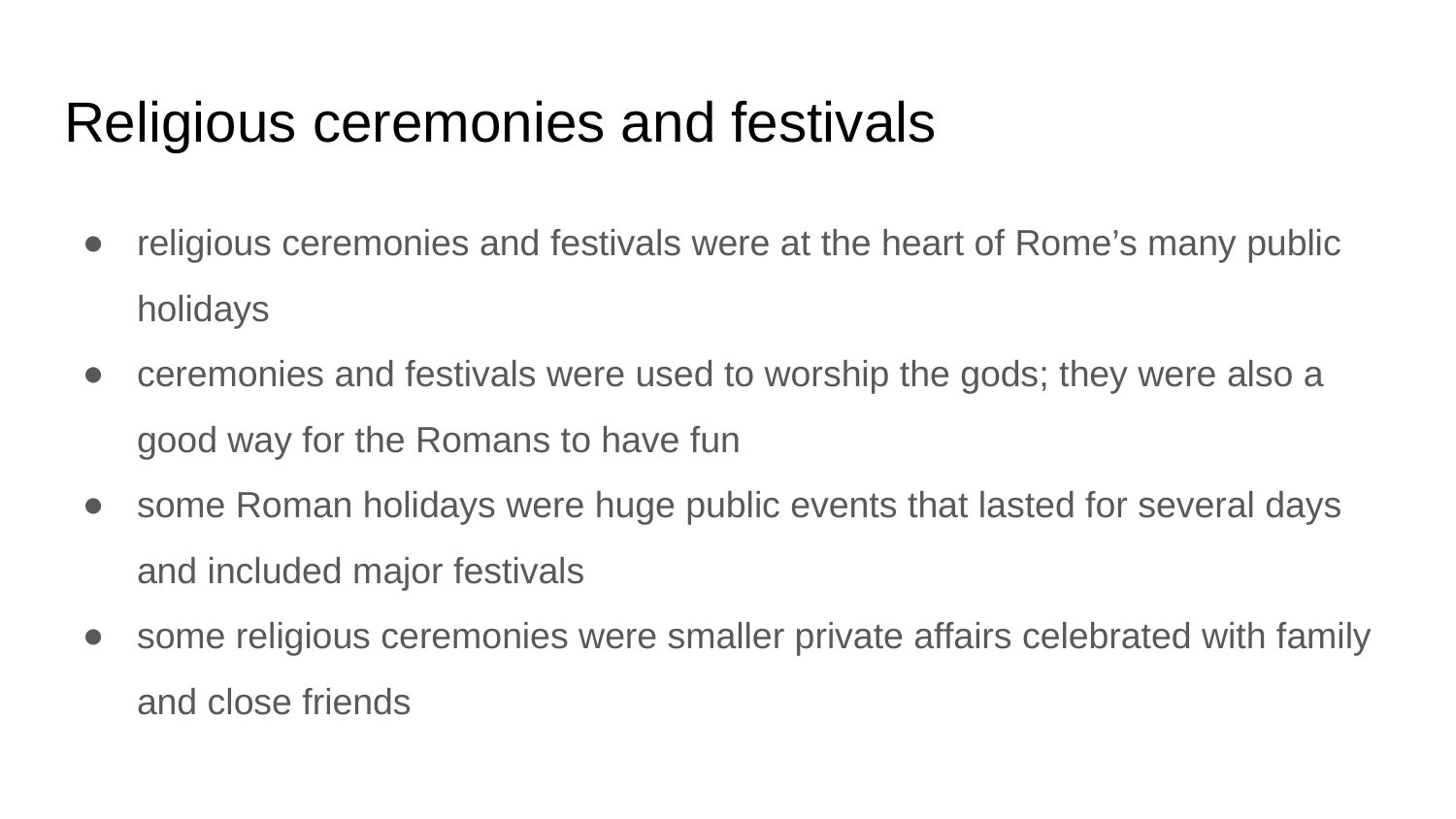

# Religious ceremonies and festivals
religious ceremonies and festivals were at the heart of Rome’s many public holidays
ceremonies and festivals were used to worship the gods; they were also a good way for the Romans to have fun
some Roman holidays were huge public events that lasted for several days and included major festivals
some religious ceremonies were smaller private affairs celebrated with family and close friends